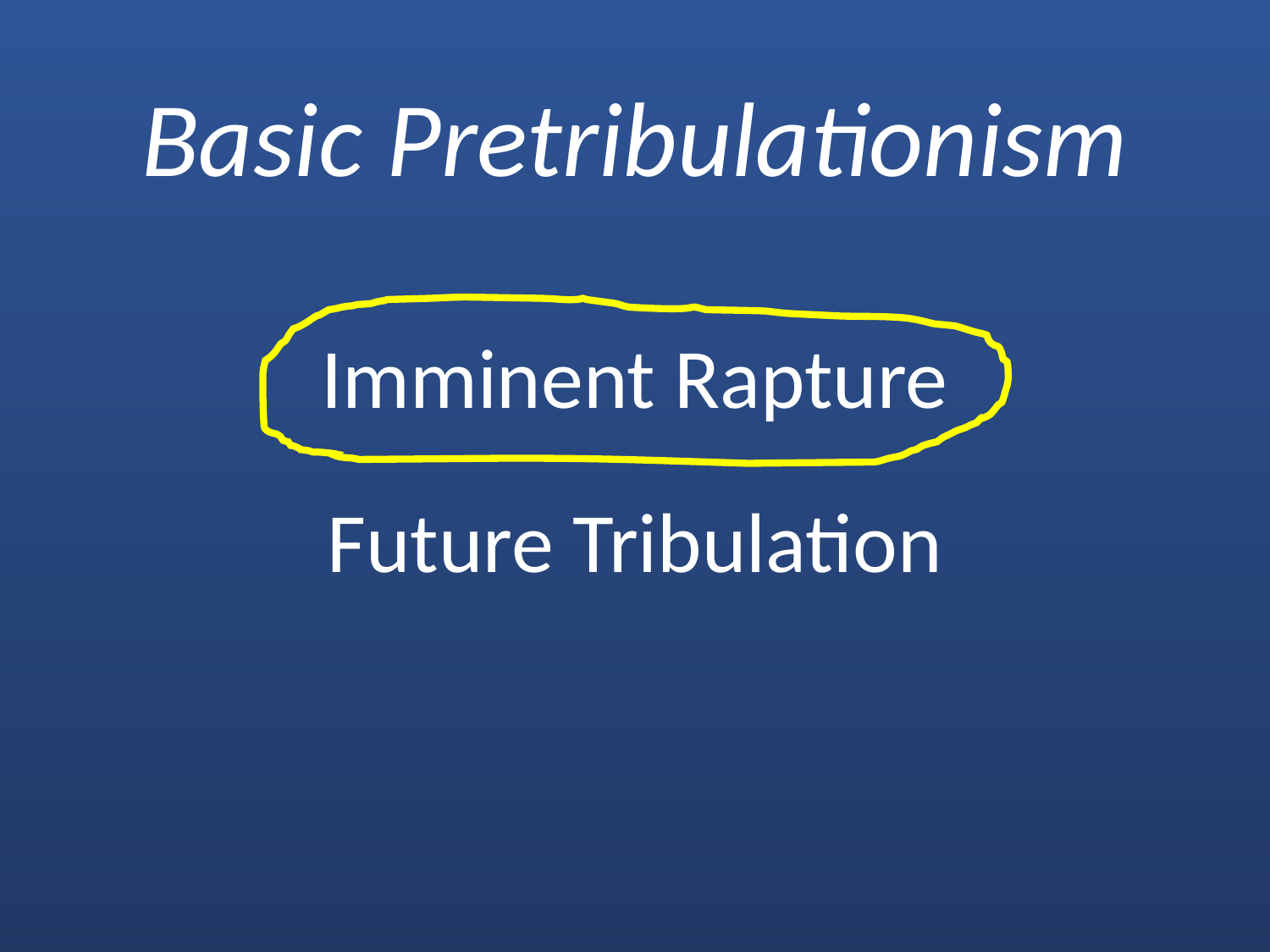

# Basic Pretribulationism

Imminent Rapture

Future Tribulation